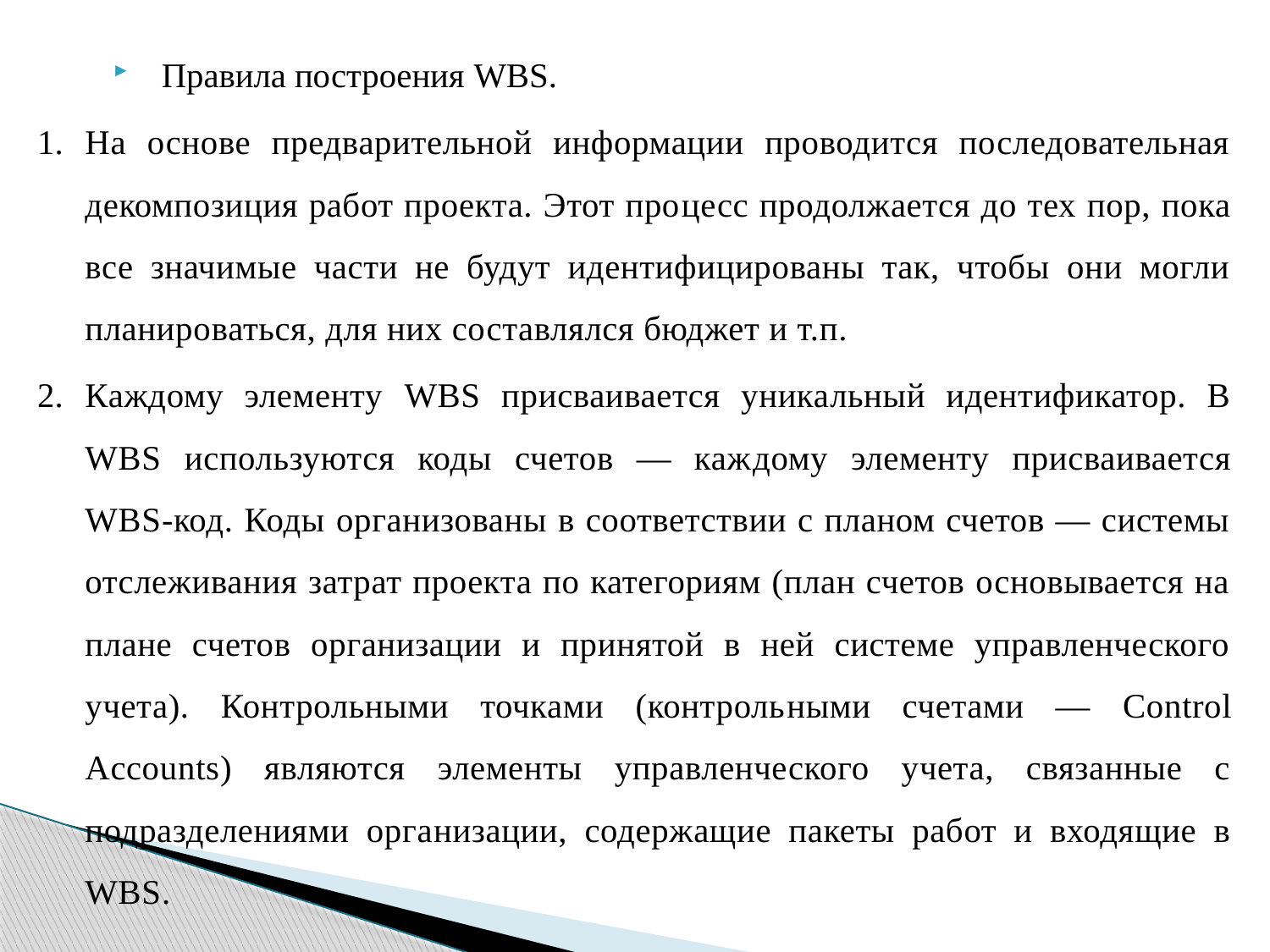

Правила построения WBS.
На основе предварительной информации проводится последовательная декомпозиция работ проекта. Этот про­цесс продолжается до тех пор, пока все значимые части не будут идентифицированы так, чтобы они могли планиро­ваться, для них составлялся бюджет и т.п.
Каждому элементу WBS присваивается уникальный идентификатор. В WBS используются коды счетов — каж­дому элементу присваивается WBS-код. Коды организованы в соответствии с планом счетов — системы отслеживания затрат проекта по категориям (план счетов основывается на плане счетов организации и принятой в ней системе управленческого учета). Контрольными точками (контроль­ными счетами — Control Accounts) являются элементы управленческого учета, связанные с подразделениями орга­низации, содержащие пакеты работ и входящие в WBS.